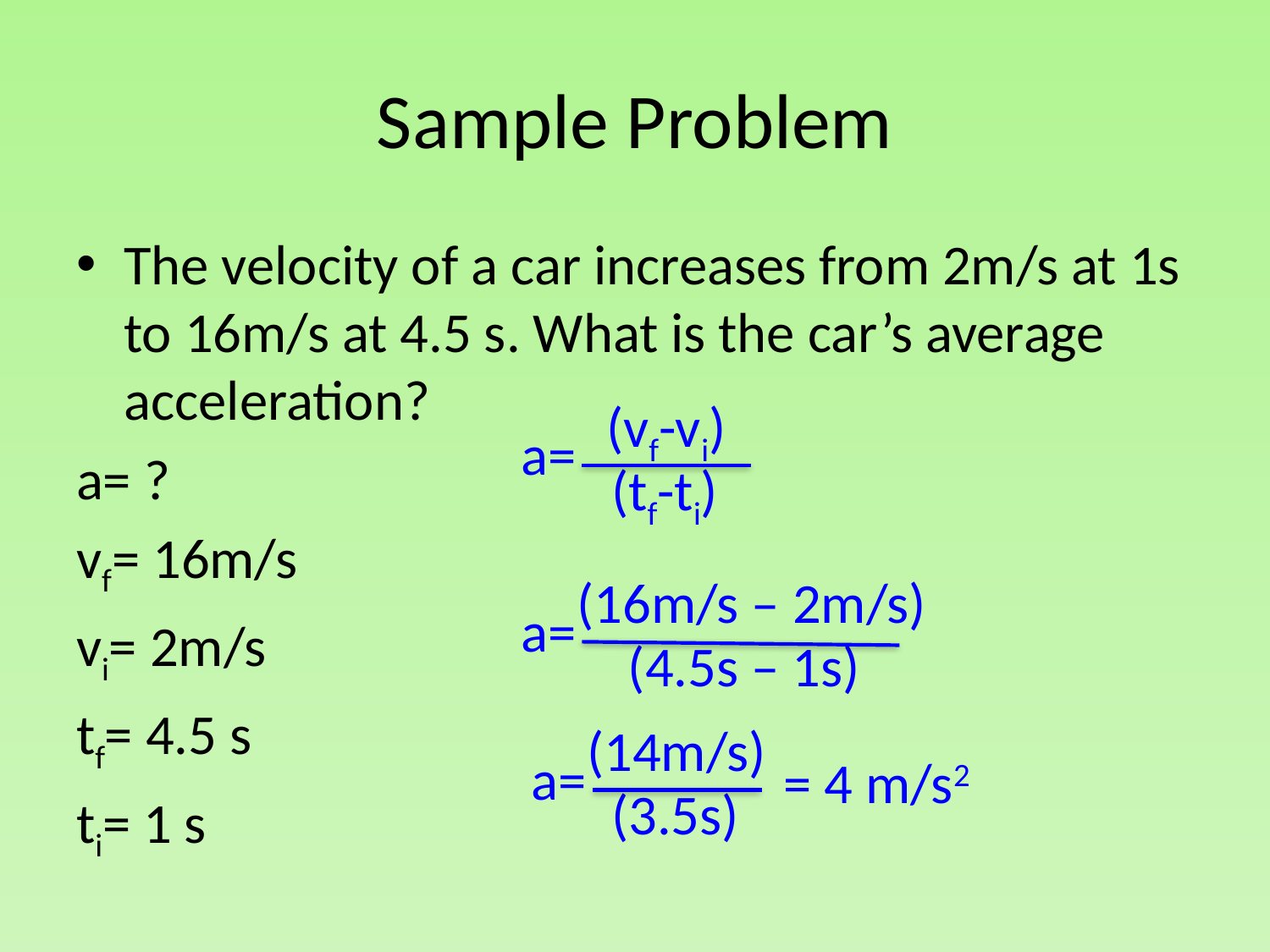

# Sample Problem
The velocity of a car increases from 2m/s at 1s to 16m/s at 4.5 s. What is the car’s average acceleration?
a= ?
vf= 16m/s
vi= 2m/s
tf= 4.5 s
ti= 1 s
(vf-vi)
a=
(tf-ti)
(16m/s – 2m/s)
a=
(4.5s – 1s)
(14m/s)
a=
(3.5s)
= 4 m/s2